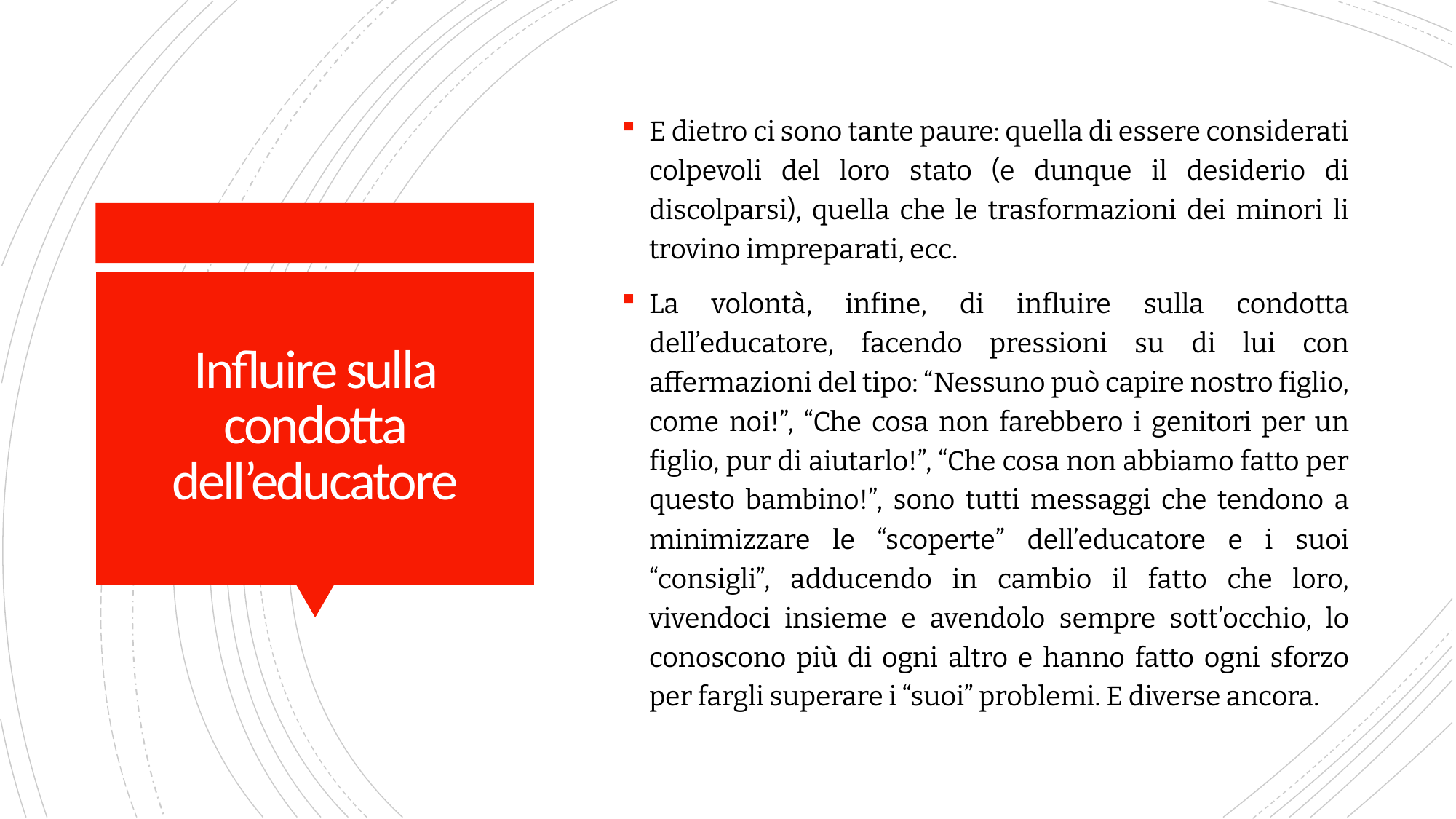

E dietro ci sono tante paure: quella di essere considerati colpevoli del loro stato (e dunque il desiderio di discolparsi), quella che le trasformazioni dei minori li trovino impreparati, ecc.
La volontà, infine, di influire sulla condotta dell’educatore, facendo pressioni su di lui con affermazioni del tipo: “Nessuno può capire nostro figlio, come noi!”, “Che cosa non farebbero i genitori per un figlio, pur di aiutarlo!”, “Che cosa non abbiamo fatto per questo bambino!”, sono tutti messaggi che tendono a minimizzare le “scoperte” dell’educatore e i suoi “consigli”, adducendo in cambio il fatto che loro, vivendoci insieme e avendolo sempre sott’occhio, lo conoscono più di ogni altro e hanno fatto ogni sforzo per fargli superare i “suoi” problemi. E diverse ancora.
# Influire sulla condotta dell’educatore